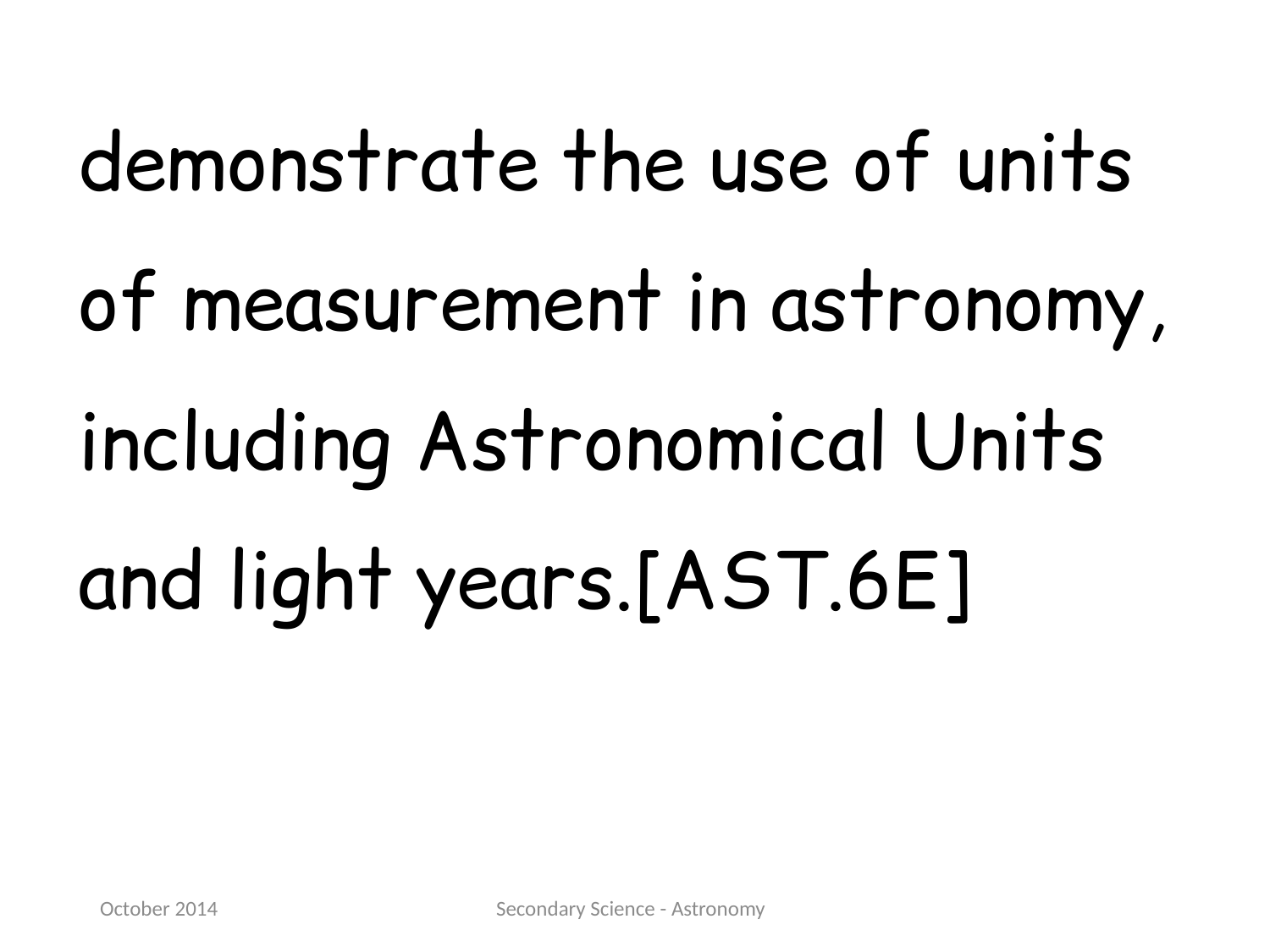

demonstrate the use of units of measurement in astronomy, including Astronomical Units and light years.[AST.6E]
October 2014
Secondary Science - Astronomy